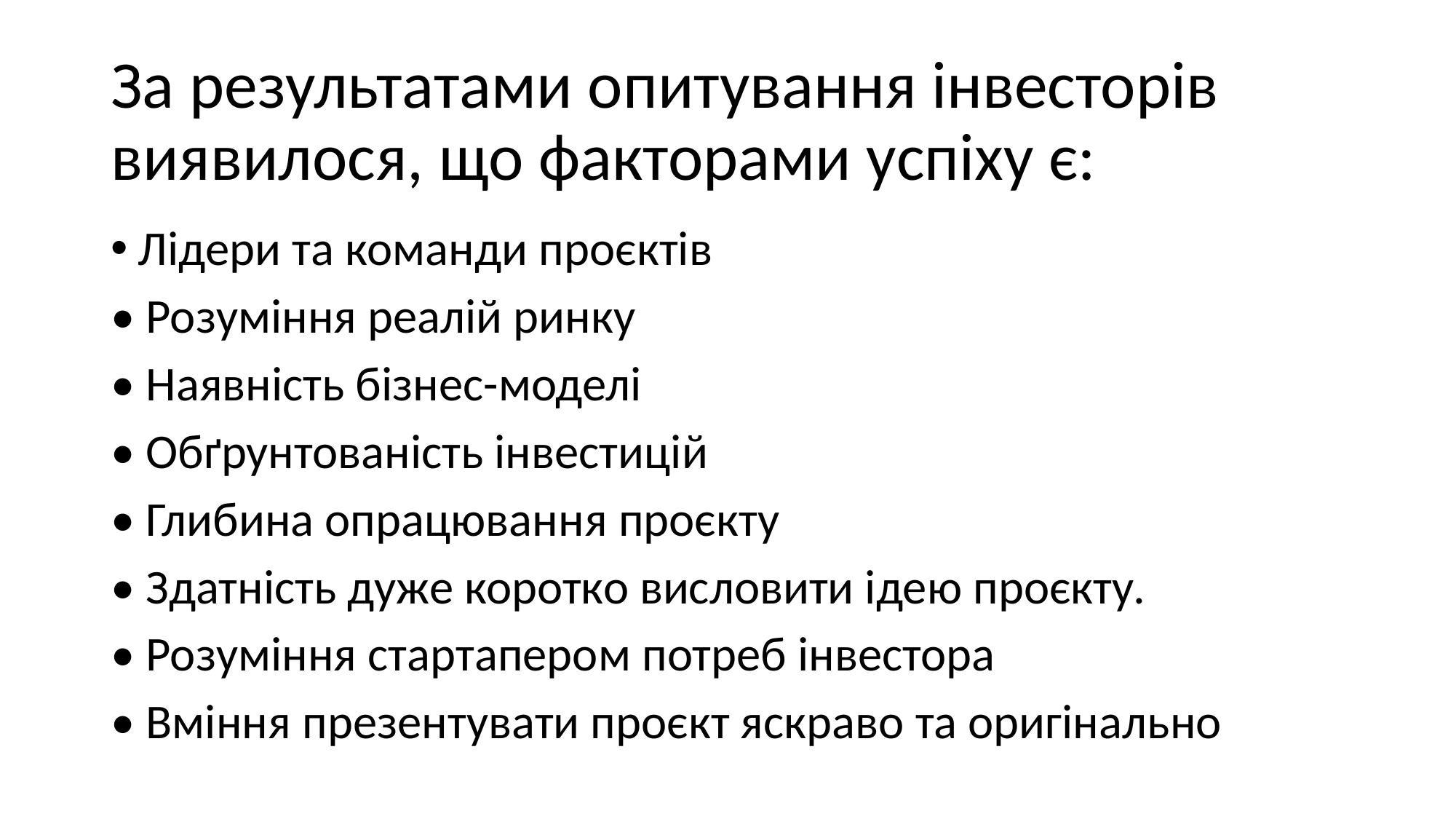

# За результатами опитування інвесторів виявилося, що факторами успіху є:
Лідери та команди проєктів
• Розуміння реалій ринку
• Наявність бізнес-моделі
• Обґрунтованість інвестицій
• Глибина опрацювання проєкту
• Здатність дуже коротко висловити ідею проєкту.
• Розуміння стартапером потреб інвестора
• Вміння презентувати проєкт яскраво та оригінально